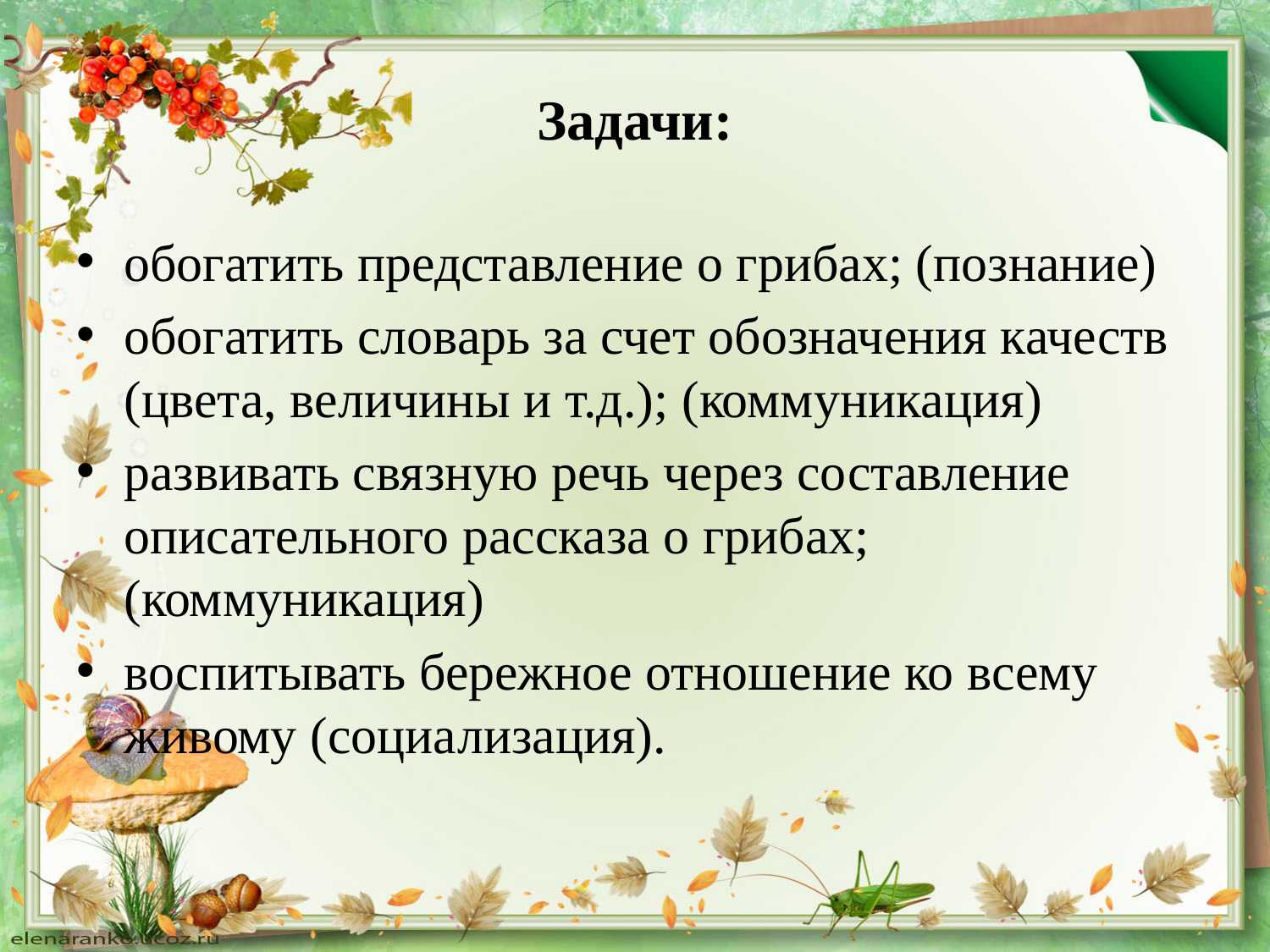

# Задачи:
обогатить представление о грибах; (познание)
обогатить словарь за счет обозначения качеств (цвета, величины и т.д.); (коммуникация)
развивать связную речь через составление описательного рассказа о грибах; (коммуникация)
воспитывать бережное отношение ко всему живому (социализация).